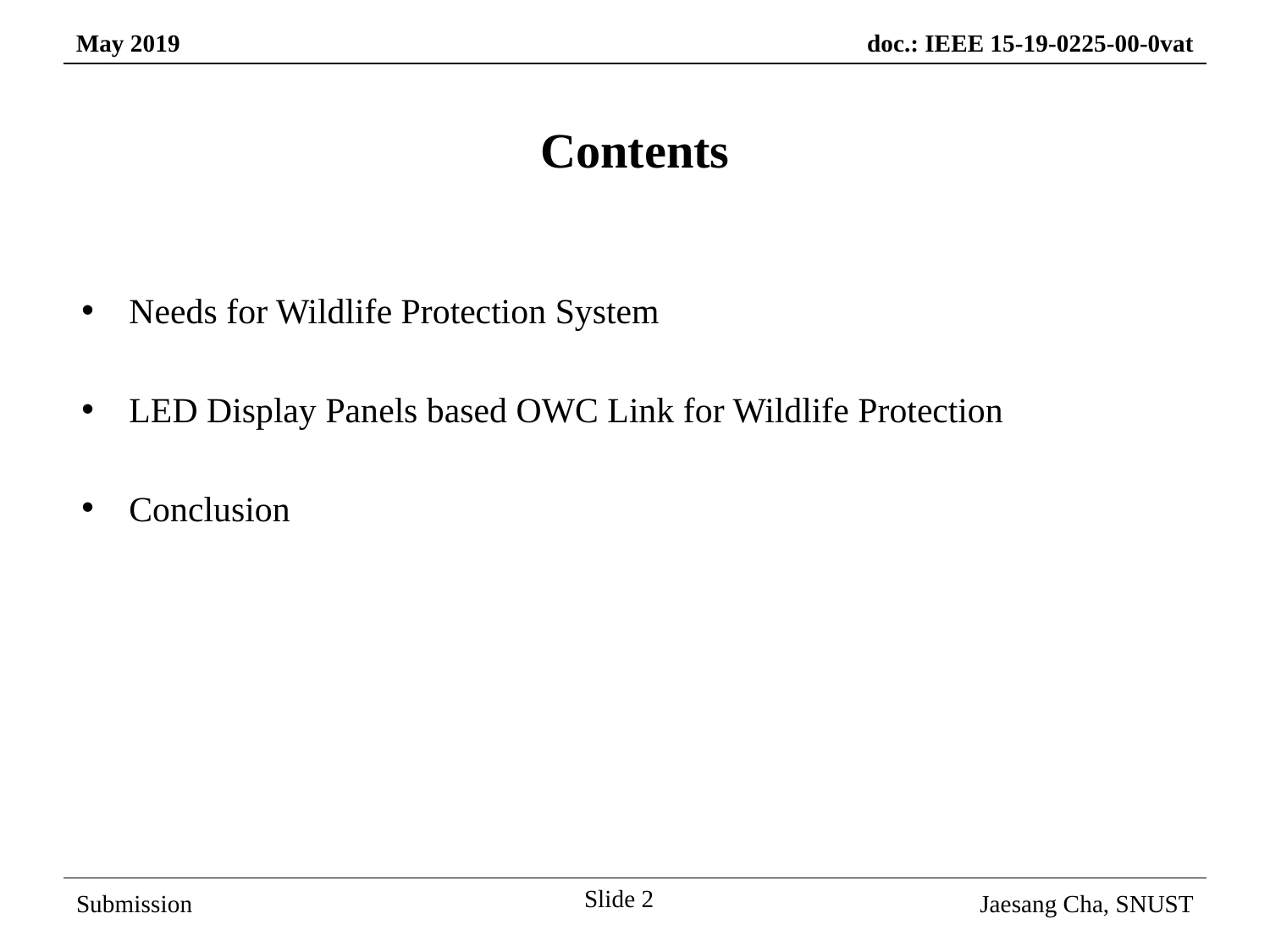

Contents
Needs for Wildlife Protection System

LED Display Panels based OWC Link for Wildlife Protection

Conclusion
Slide 2